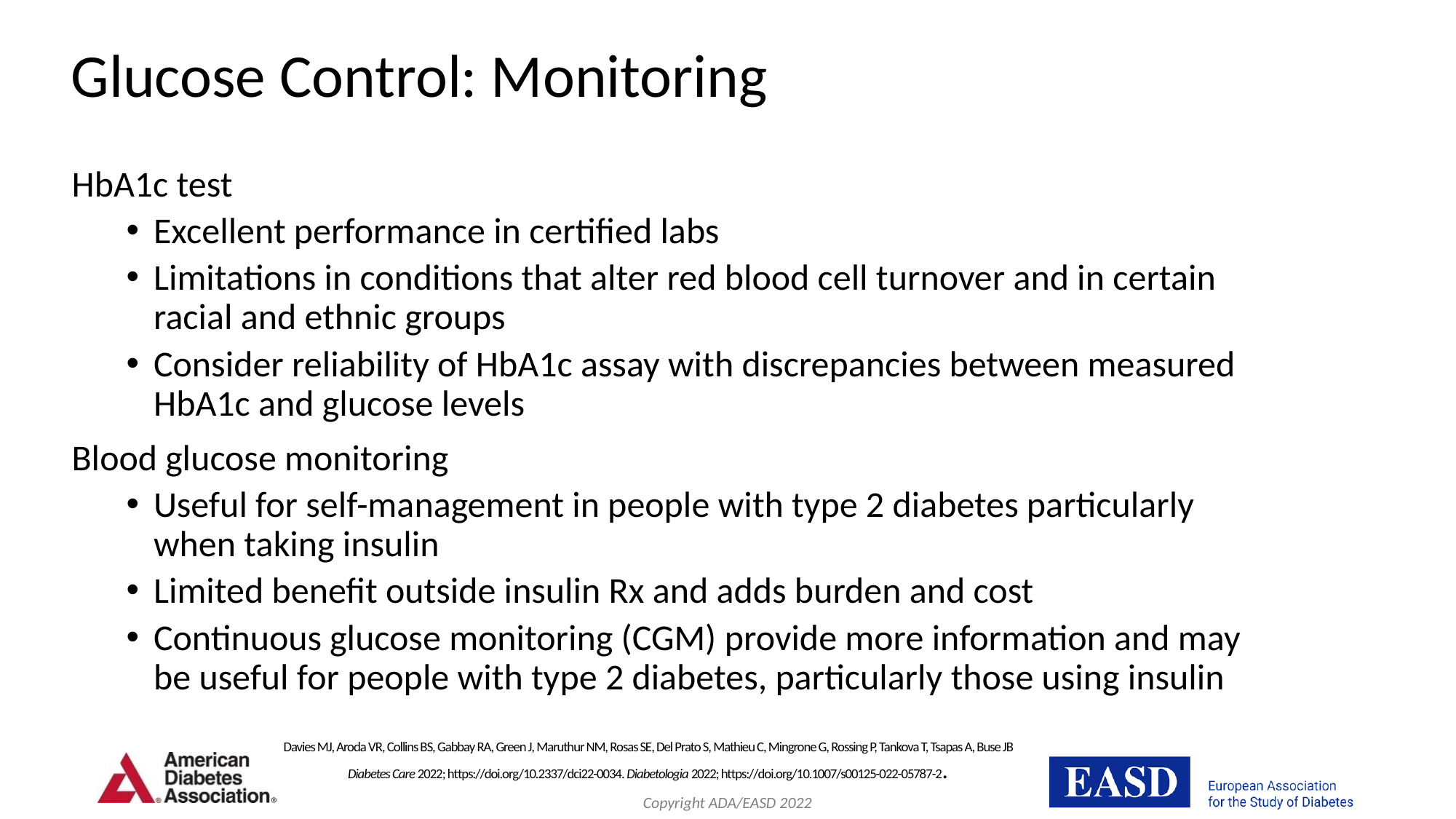

# Glucose Control: Monitoring

HbA1c test
Excellent performance in certified labs
Limitations in conditions that alter red blood cell turnover and in certain racial and ethnic groups
Consider reliability of HbA1c assay with discrepancies between measured HbA1c and glucose levels
Blood glucose monitoring
Useful for self-management in people with type 2 diabetes particularly when taking insulin
Limited benefit outside insulin Rx and adds burden and cost
Continuous glucose monitoring (CGM) provide more information and may be useful for people with type 2 diabetes, particularly those using insulin
Davies MJ, Aroda VR, Collins BS, Gabbay RA, Green J, Maruthur NM, Rosas SE, Del Prato S, Mathieu C, Mingrone G, Rossing P, Tankova T, Tsapas A, Buse JB
Diabetes Care 2022; https://doi.org/10.2337/dci22-0034. Diabetologia 2022; https://doi.org/10.1007/s00125-022-05787-2.